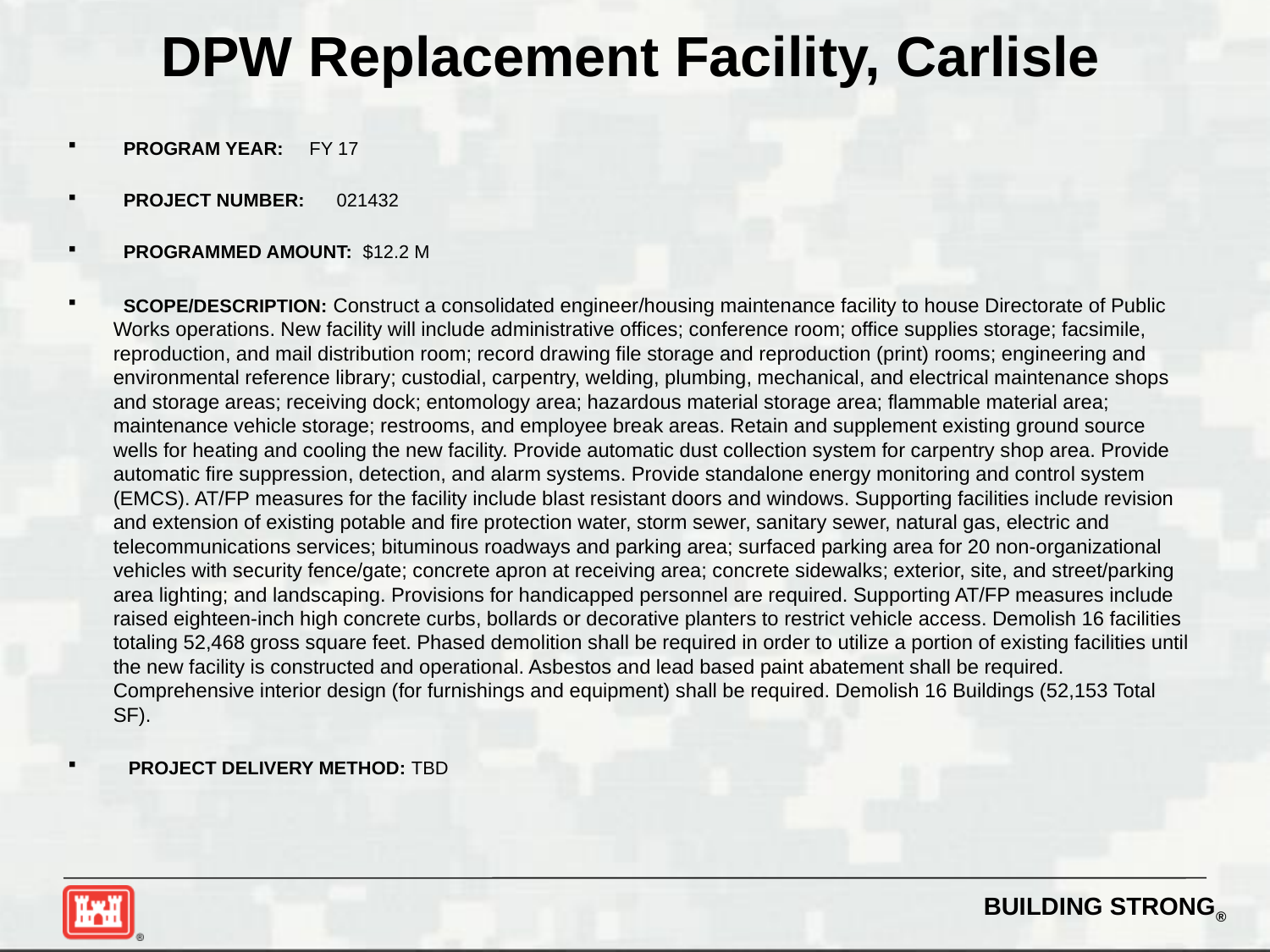

# DPW Replacement Facility, Carlisle
  PROGRAM YEAR:     FY 17

  PROJECT NUMBER:	021432

  PROGRAMMED AMOUNT:  $12.2 M

  SCOPE/DESCRIPTION: Construct a consolidated engineer/housing maintenance facility to house Directorate of Public Works operations. New facility will include administrative offices; conference room; office supplies storage; facsimile, reproduction, and mail distribution room; record drawing file storage and reproduction (print) rooms; engineering and environmental reference library; custodial, carpentry, welding, plumbing, mechanical, and electrical maintenance shops and storage areas; receiving dock; entomology area; hazardous material storage area; flammable material area; maintenance vehicle storage; restrooms, and employee break areas. Retain and supplement existing ground source wells for heating and cooling the new facility. Provide automatic dust collection system for carpentry shop area. Provide automatic fire suppression, detection, and alarm systems. Provide standalone energy monitoring and control system (EMCS). AT/FP measures for the facility include blast resistant doors and windows. Supporting facilities include revision and extension of existing potable and fire protection water, storm sewer, sanitary sewer, natural gas, electric and telecommunications services; bituminous roadways and parking area; surfaced parking area for 20 non-organizational vehicles with security fence/gate; concrete apron at receiving area; concrete sidewalks; exterior, site, and street/parking area lighting; and landscaping. Provisions for handicapped personnel are required. Supporting AT/FP measures include raised eighteen-inch high concrete curbs, bollards or decorative planters to restrict vehicle access. Demolish 16 facilities totaling 52,468 gross square feet. Phased demolition shall be required in order to utilize a portion of existing facilities until the new facility is constructed and operational. Asbestos and lead based paint abatement shall be required. Comprehensive interior design (for furnishings and equipment) shall be required. Demolish 16 Buildings (52,153 Total SF).

   PROJECT DELIVERY METHOD: TBD